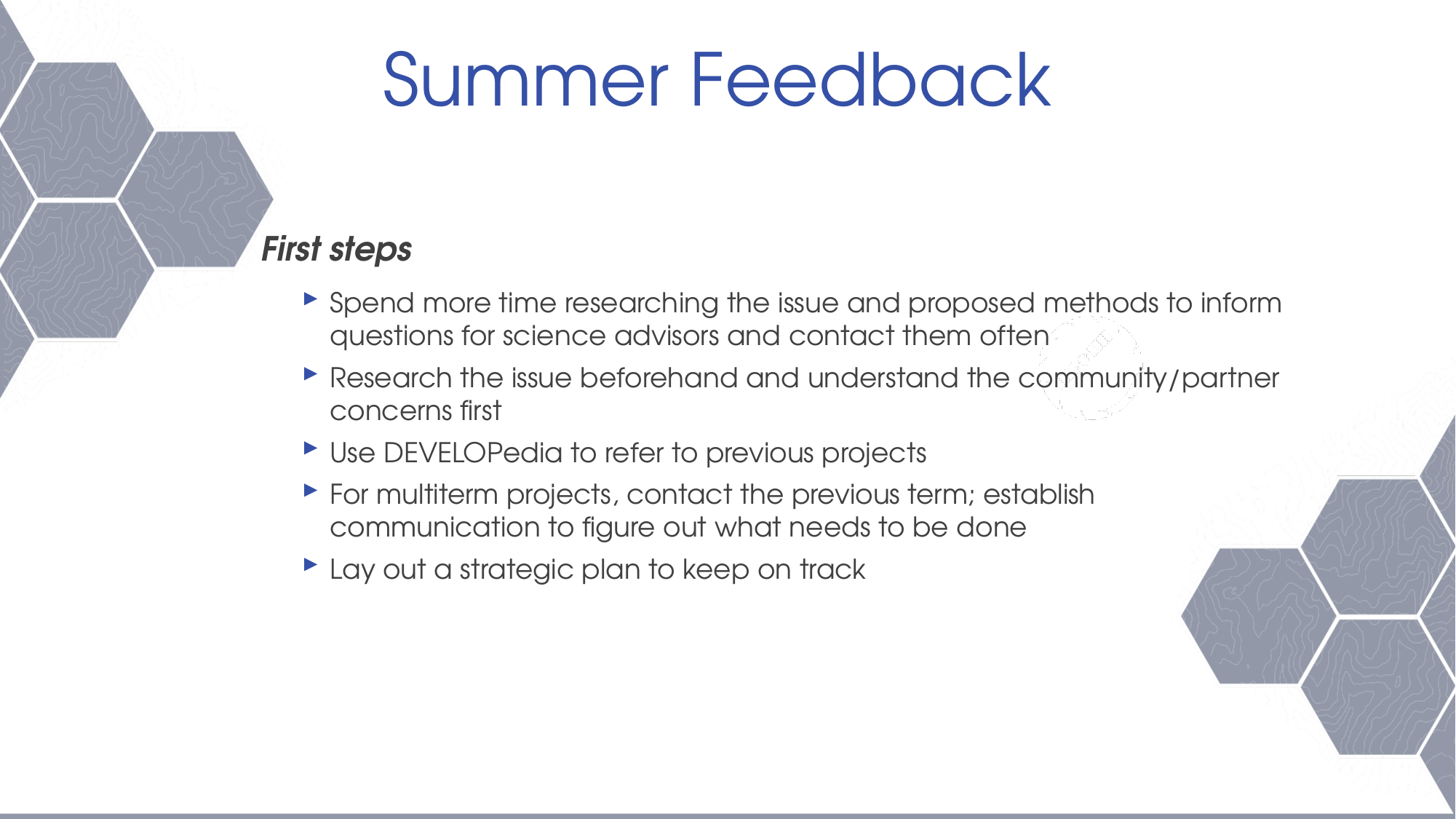

# Summer Feedback
First steps
Spend more time researching the issue and proposed methods to inform questions for science advisors and contact them often
Research the issue beforehand and understand the community/partner concerns first
Use DEVELOPedia to refer to previous projects
For multiterm projects, contact the previous term; establish communication to figure out what needs to be done
Lay out a strategic plan to keep on track